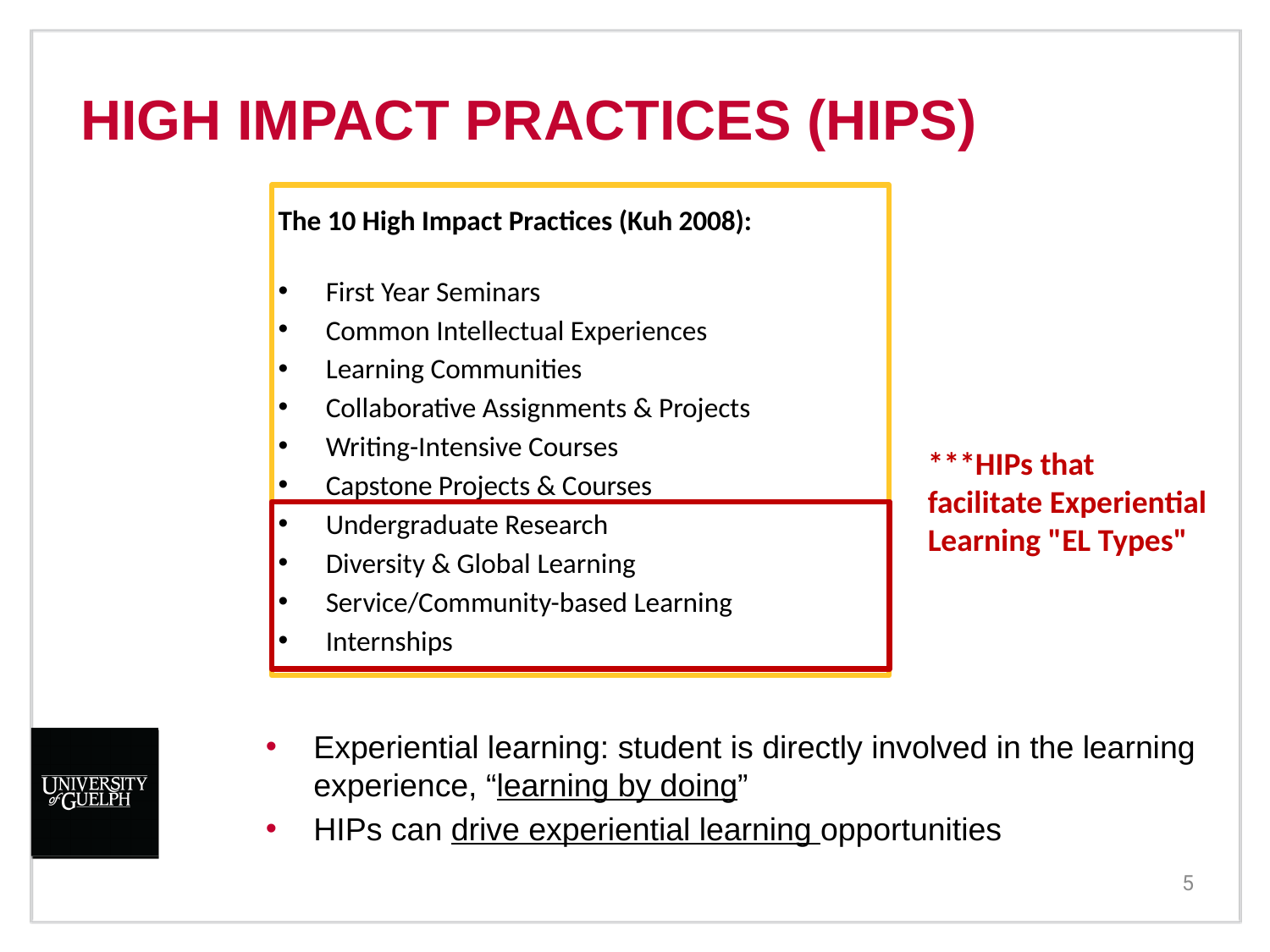

# High Impact Practices (HIPs)

The 10 High Impact Practices (Kuh 2008):
First Year Seminars
Common Intellectual Experiences
Learning Communities
Collaborative Assignments & Projects
Writing-Intensive Courses
Capstone Projects & Courses
Undergraduate Research
Diversity & Global Learning
Service/Community-based Learning
Internships
***HIPs that facilitate Experiential Learning "EL Types"

Experiential learning: student is directly involved in the learning experience, “learning by doing”
HIPs can drive experiential learning opportunities

5